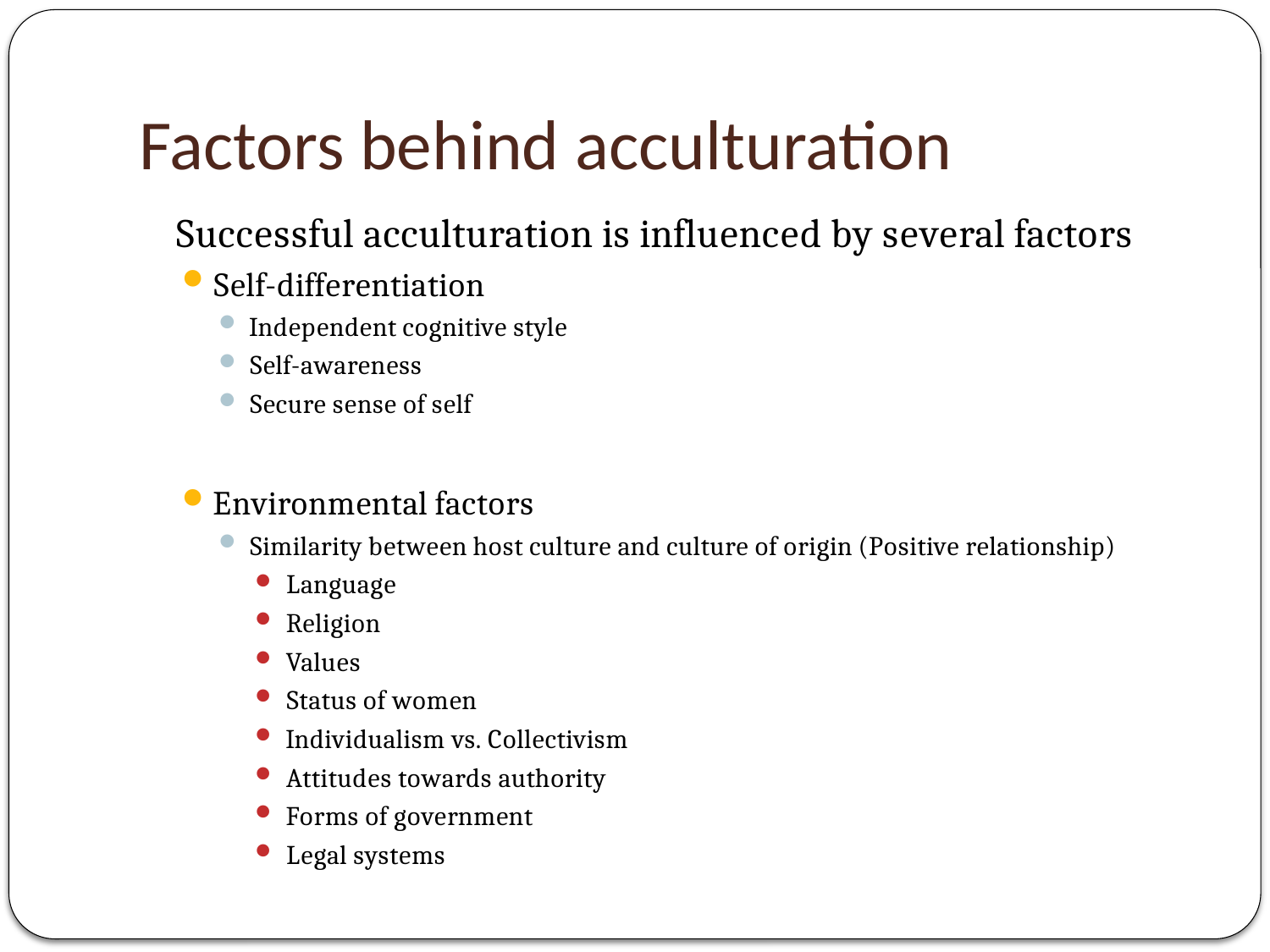

# Factors behind acculturation
    Successful acculturation is influenced by several factors
Self-differentiation
Independent cognitive style
Self-awareness
Secure sense of self

Environmental factors
Similarity between host culture and culture of origin (Positive relationship)
Language
Religion
Values
Status of women
Individualism vs. Collectivism
Attitudes towards authority
Forms of government
Legal systems